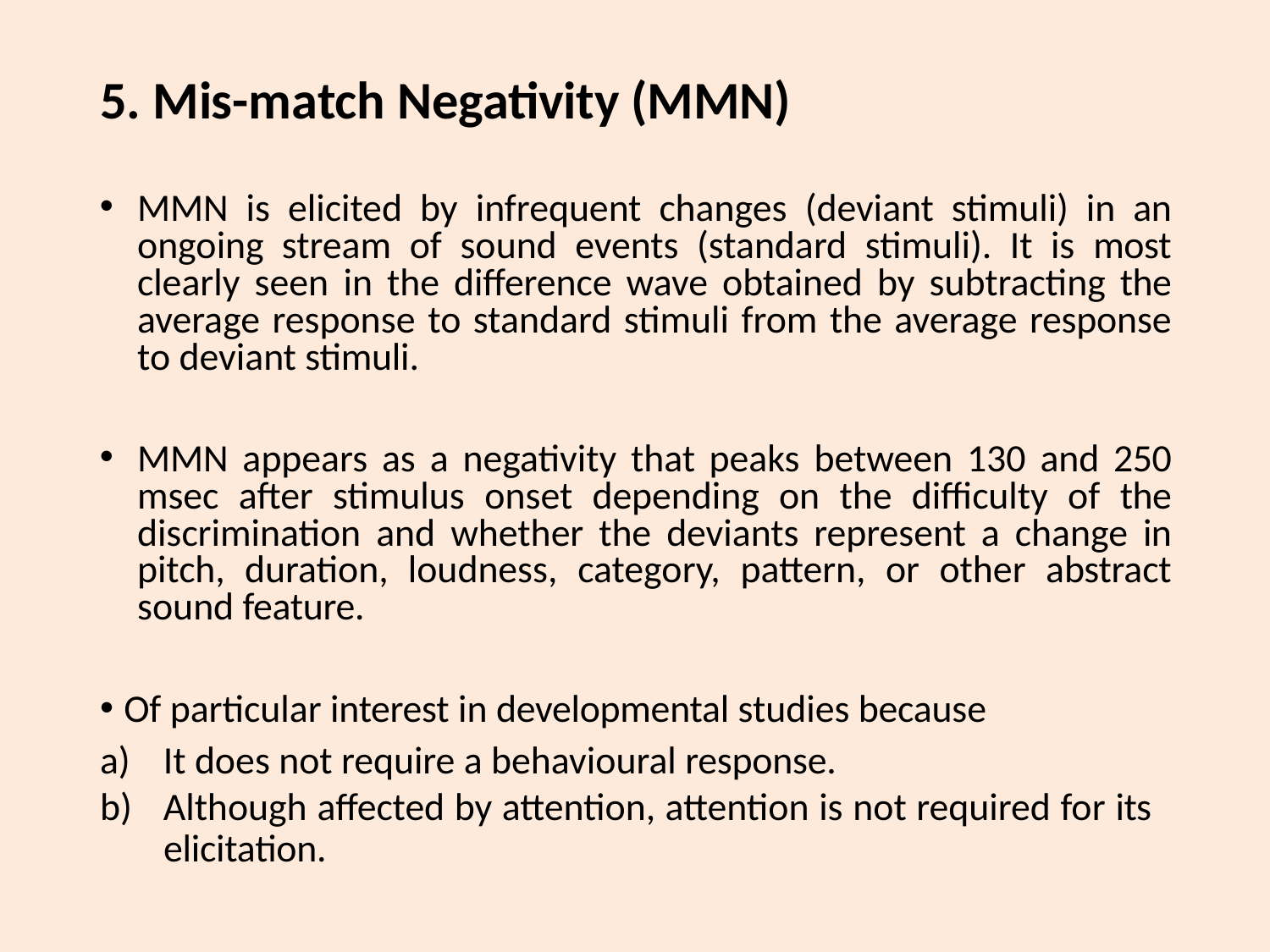

# 5. Mis-match Negativity (MMN)
MMN is elicited by infrequent changes (deviant stimuli) in an ongoing stream of sound events (standard stimuli). It is most clearly seen in the difference wave obtained by subtracting the average response to standard stimuli from the average response to deviant stimuli.

MMN appears as a negativity that peaks between 130 and 250 msec after stimulus onset depending on the difficulty of the discrimination and whether the deviants represent a change in pitch, duration, loudness, category, pattern, or other abstract sound feature.

Of particular interest in developmental studies because
It does not require a behavioural response.
Although affected by attention, attention is not required for its
elicitation.